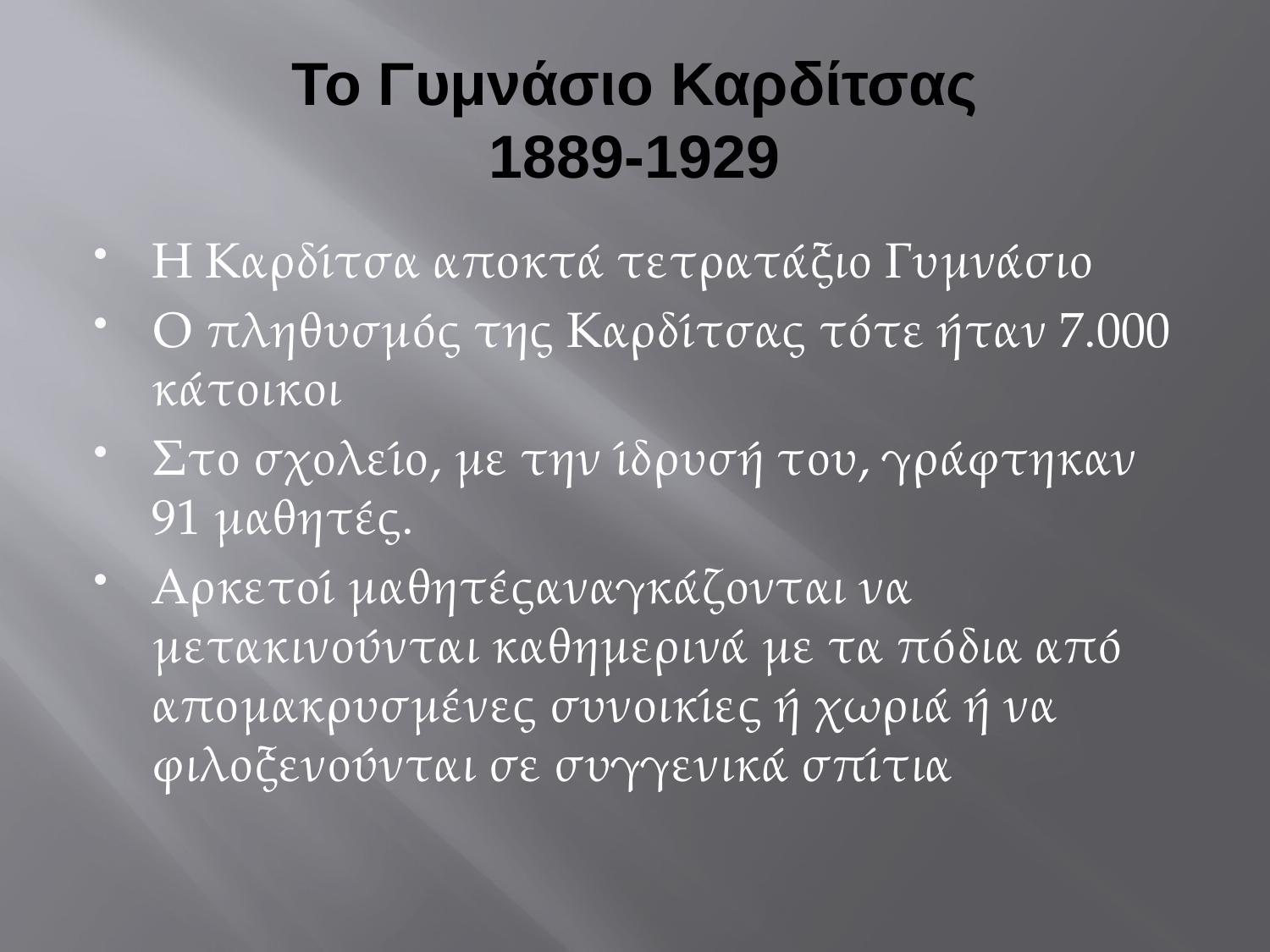

# Το Γυμνάσιο Καρδίτσας 1889-1929
Η Καρδίτσα αποκτά τετρατάξιο Γυμνάσιο
Ο πληθυσμός της Καρδίτσας τότε ήταν 7.000 κάτοικοι
Στο σχολείο, με την ίδρυσή του, γράφτηκαν 91 μαθητές.
Αρκετοί μαθητέςαναγκάζονται να μετακινούνται καθημερινά με τα πόδια από απομακρυσμένες συνοικίες ή χωριά ή να φιλοξενούνται σε συγγενικά σπίτια